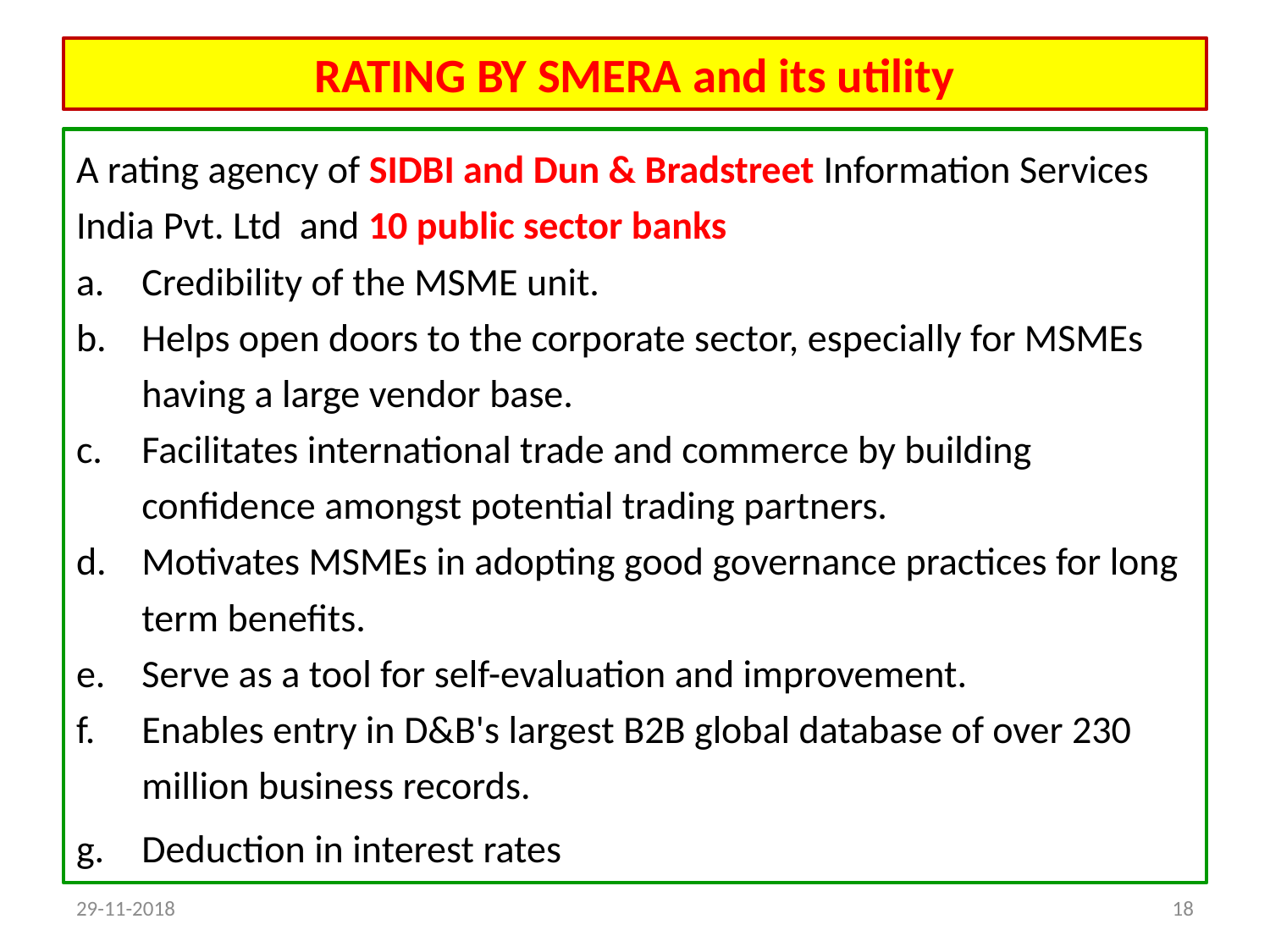

# RATING BY SMERA and its utility
A rating agency of SIDBI and Dun & Bradstreet Information Services India Pvt. Ltd  and 10 public sector banks
Credibility of the MSME unit.
Helps open doors to the corporate sector, especially for MSMEs having a large vendor base.
Facilitates international trade and commerce by building confidence amongst potential trading partners.
Motivates MSMEs in adopting good governance practices for long term benefits.
Serve as a tool for self-evaluation and improvement.
Enables entry in D&B's largest B2B global database of over 230 million business records.
Deduction in interest rates

29-11-2018
18